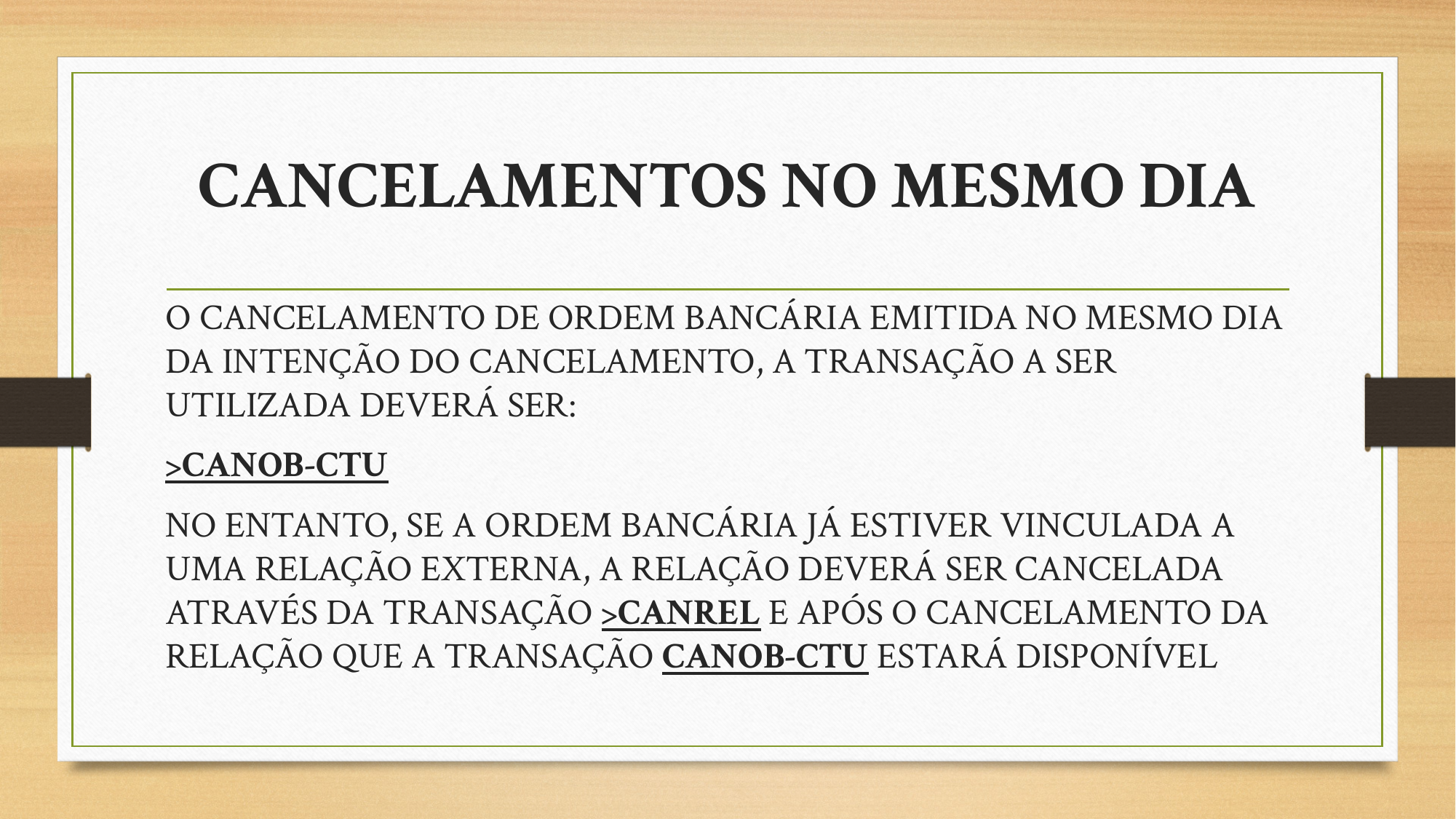

# CANCELAMENTOS NO MESMO DIA
O CANCELAMENTO DE ORDEM BANCÁRIA EMITIDA NO MESMO DIA DA INTENÇÃO DO CANCELAMENTO, A TRANSAÇÃO A SER UTILIZADA DEVERÁ SER:
>CANOB-CTU
NO ENTANTO, SE A ORDEM BANCÁRIA JÁ ESTIVER VINCULADA A UMA RELAÇÃO EXTERNA, A RELAÇÃO DEVERÁ SER CANCELADA ATRAVÉS DA TRANSAÇÃO >CANREL E APÓS O CANCELAMENTO DA RELAÇÃO QUE A TRANSAÇÃO CANOB-CTU ESTARÁ DISPONÍVEL